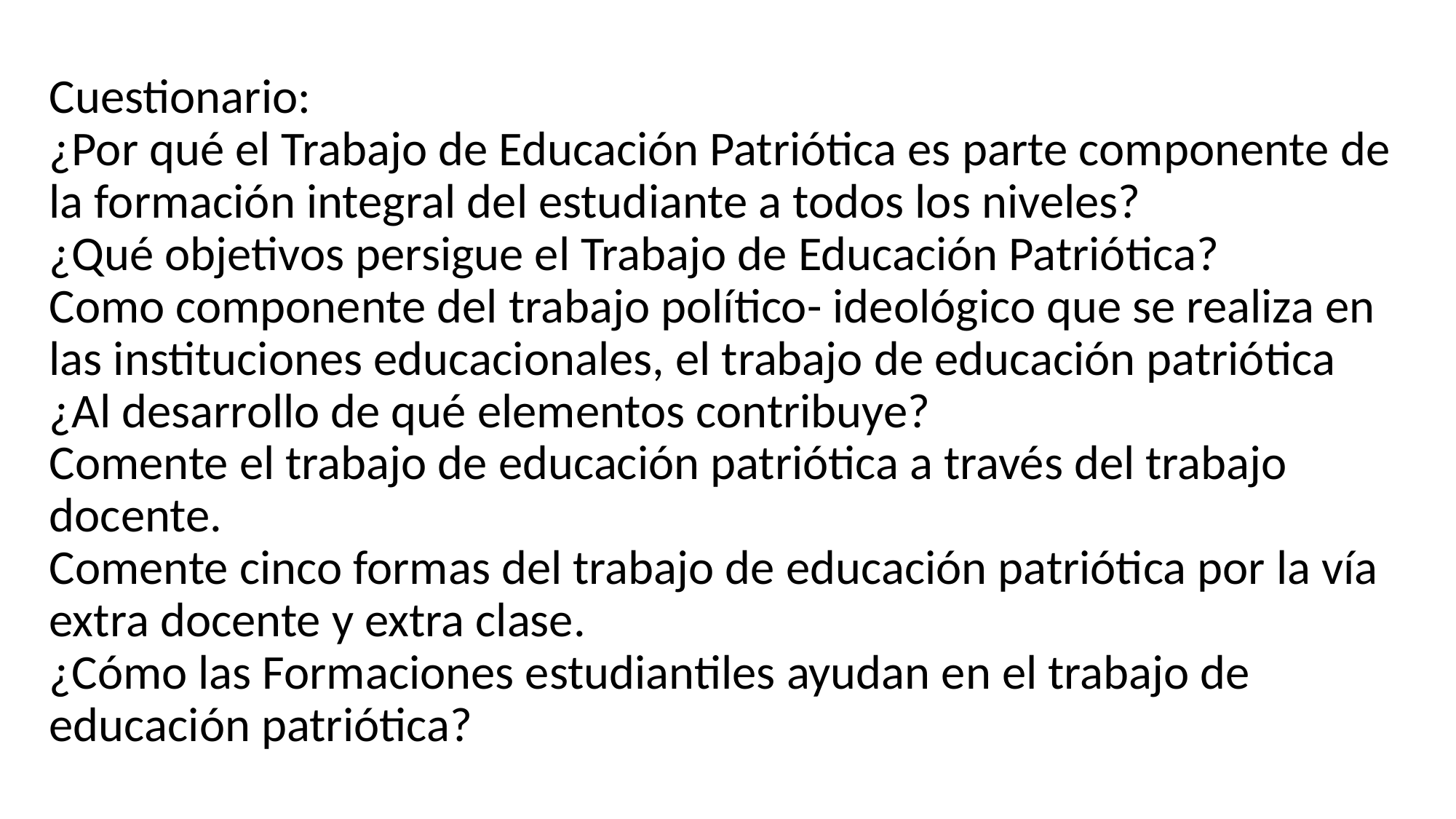

# Cuestionario: ¿Por qué el Trabajo de Educación Patriótica es­ parte­ componente­ de­ la­ formación integral ­del estudiante a todos los niveles? ¿Qué objetivos persigue el Trabajo de Educación Patriótica? Como componente del trabajo político- ideológico que se realiza en las instituciones educacionales, el trabajo de educación patriótica ¿Al desarrollo de qué elementos contribuye? Comente el trabajo de educación patriótica a través del trabajo docente. Comente cinco formas del trabajo de educación patriótica por la vía extra docente y extra clase. ¿Cómo las Formaciones estudiantiles ayudan en el trabajo de educación patriótica?